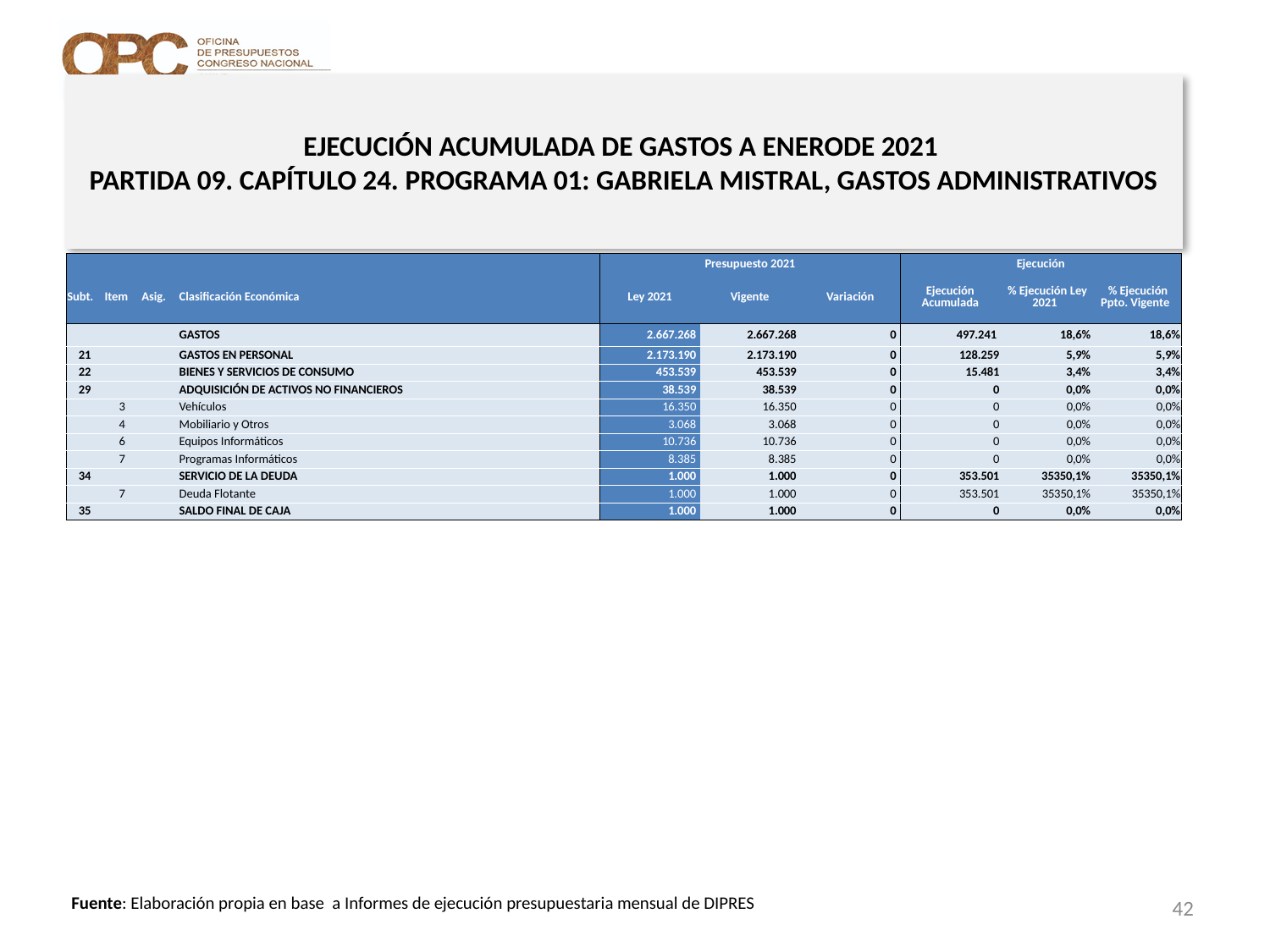

# EJECUCIÓN ACUMULADA DE GASTOS A ENERODE 2021 PARTIDA 09. CAPÍTULO 24. PROGRAMA 01: GABRIELA MISTRAL, GASTOS ADMINISTRATIVOS
en miles de pesos 2021
|  |  |  |  | Presupuesto 2021 |  |  | Ejecución |  |  |
| --- | --- | --- | --- | --- | --- | --- | --- | --- | --- |
| Subt. | Item | Asig. | Clasificación Económica | Ley 2021 | Vigente | Variación | Ejecución Acumulada | % Ejecución Ley 2021 | % Ejecución Ppto. Vigente |
|  |  |  | GASTOS | 2.667.268 | 2.667.268 | 0 | 497.241 | 18,6% | 18,6% |
| 21 |  |  | GASTOS EN PERSONAL | 2.173.190 | 2.173.190 | 0 | 128.259 | 5,9% | 5,9% |
| 22 |  |  | BIENES Y SERVICIOS DE CONSUMO | 453.539 | 453.539 | 0 | 15.481 | 3,4% | 3,4% |
| 29 |  |  | ADQUISICIÓN DE ACTIVOS NO FINANCIEROS | 38.539 | 38.539 | 0 | 0 | 0,0% | 0,0% |
|  | 3 |  | Vehículos | 16.350 | 16.350 | 0 | 0 | 0,0% | 0,0% |
|  | 4 |  | Mobiliario y Otros | 3.068 | 3.068 | 0 | 0 | 0,0% | 0,0% |
|  | 6 |  | Equipos Informáticos | 10.736 | 10.736 | 0 | 0 | 0,0% | 0,0% |
|  | 7 |  | Programas Informáticos | 8.385 | 8.385 | 0 | 0 | 0,0% | 0,0% |
| 34 |  |  | SERVICIO DE LA DEUDA | 1.000 | 1.000 | 0 | 353.501 | 35350,1% | 35350,1% |
|  | 7 |  | Deuda Flotante | 1.000 | 1.000 | 0 | 353.501 | 35350,1% | 35350,1% |
| 35 |  |  | SALDO FINAL DE CAJA | 1.000 | 1.000 | 0 | 0 | 0,0% | 0,0% |
42